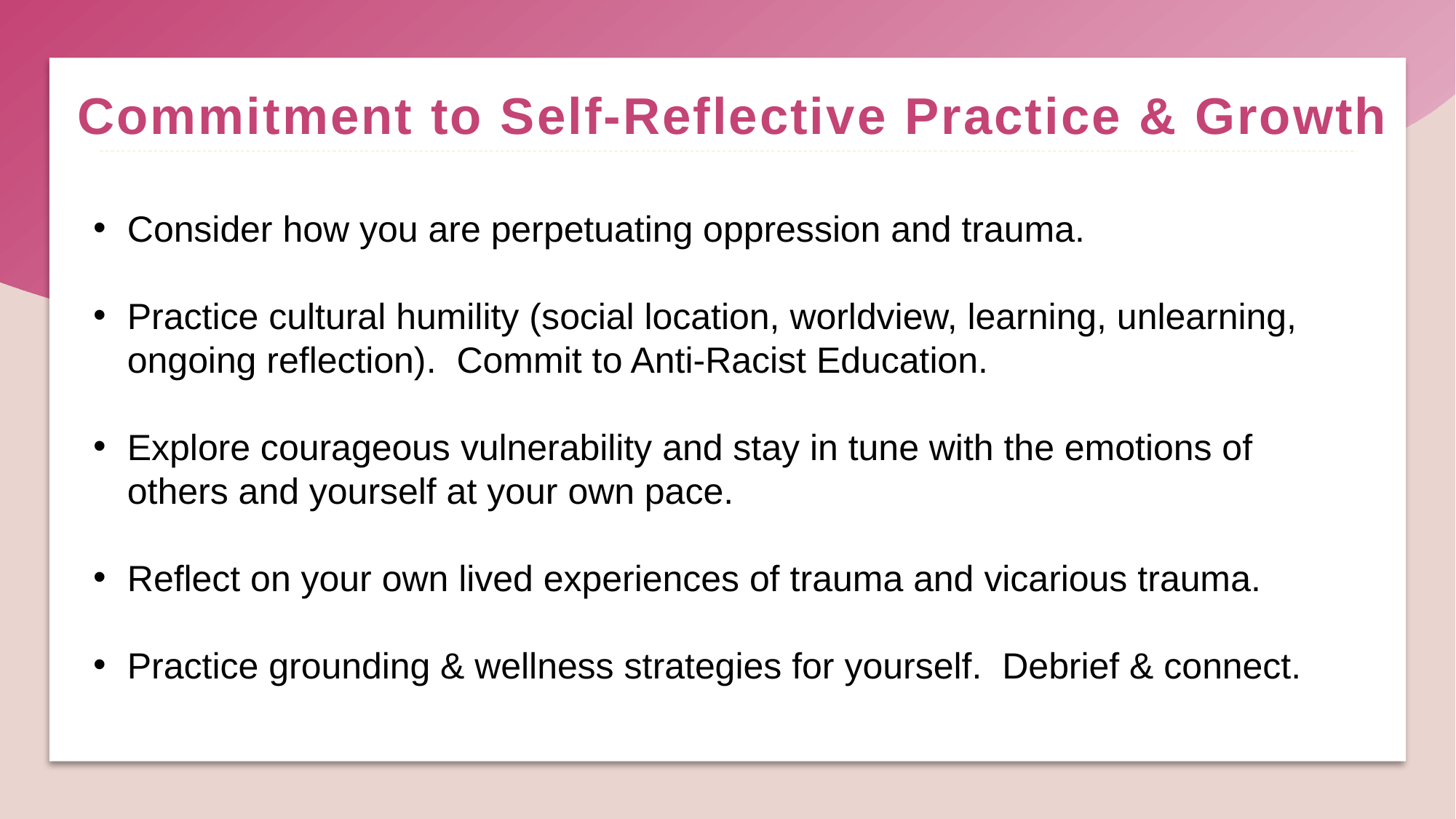

# Commitment to Self-Reflective Practice & Growth
Consider how you are perpetuating oppression and trauma.

Practice cultural humility (social location, worldview, learning, unlearning, ongoing reflection).  Commit to Anti-Racist Education.

Explore courageous vulnerability and stay in tune with the emotions of others and yourself at your own pace.

Reflect on your own lived experiences of trauma and vicarious trauma.

Practice grounding & wellness strategies for yourself.  Debrief & connect.